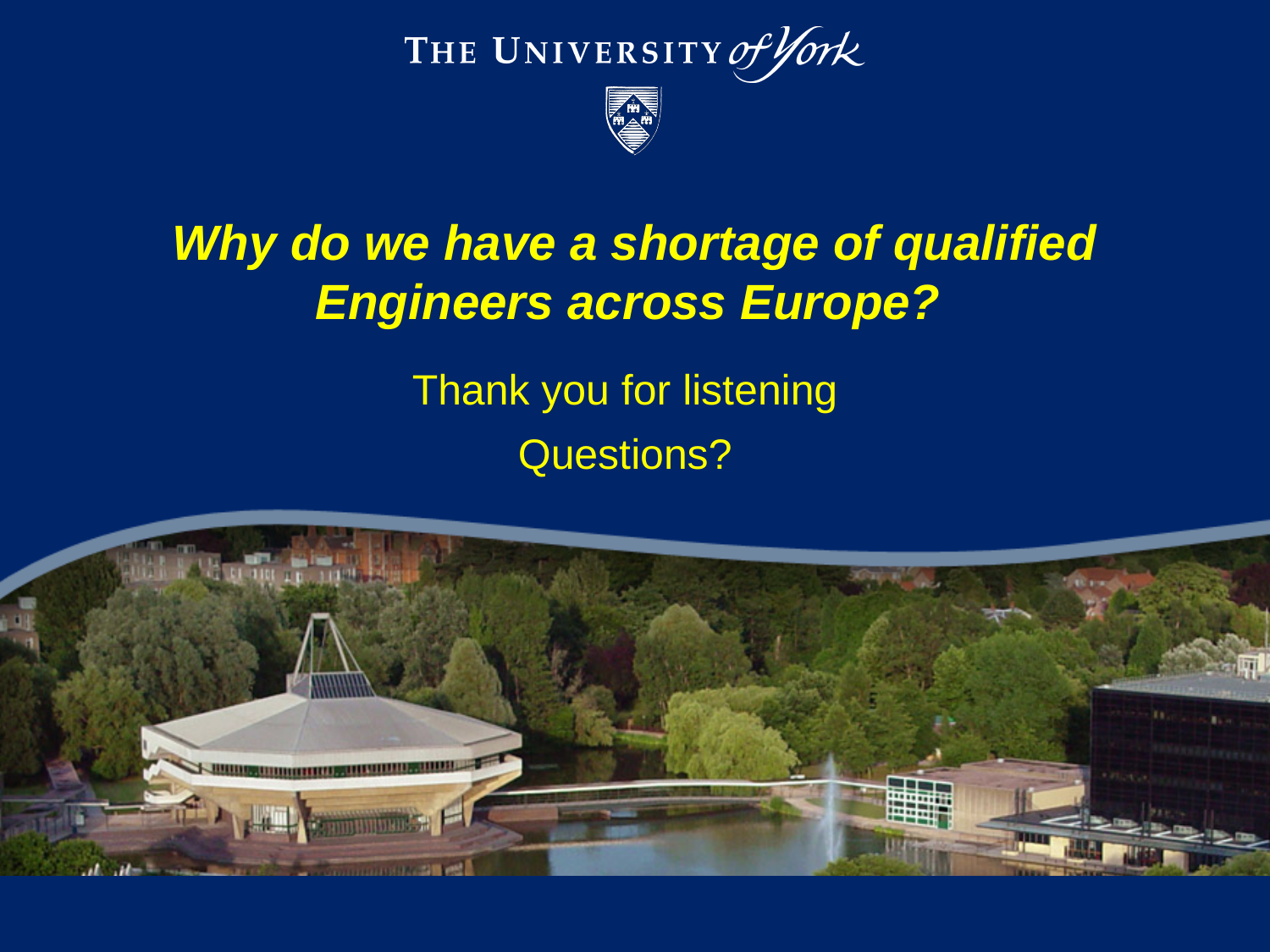

# Why do we have a shortage of qualified Engineers across Europe?
Thank you for listening
Questions?